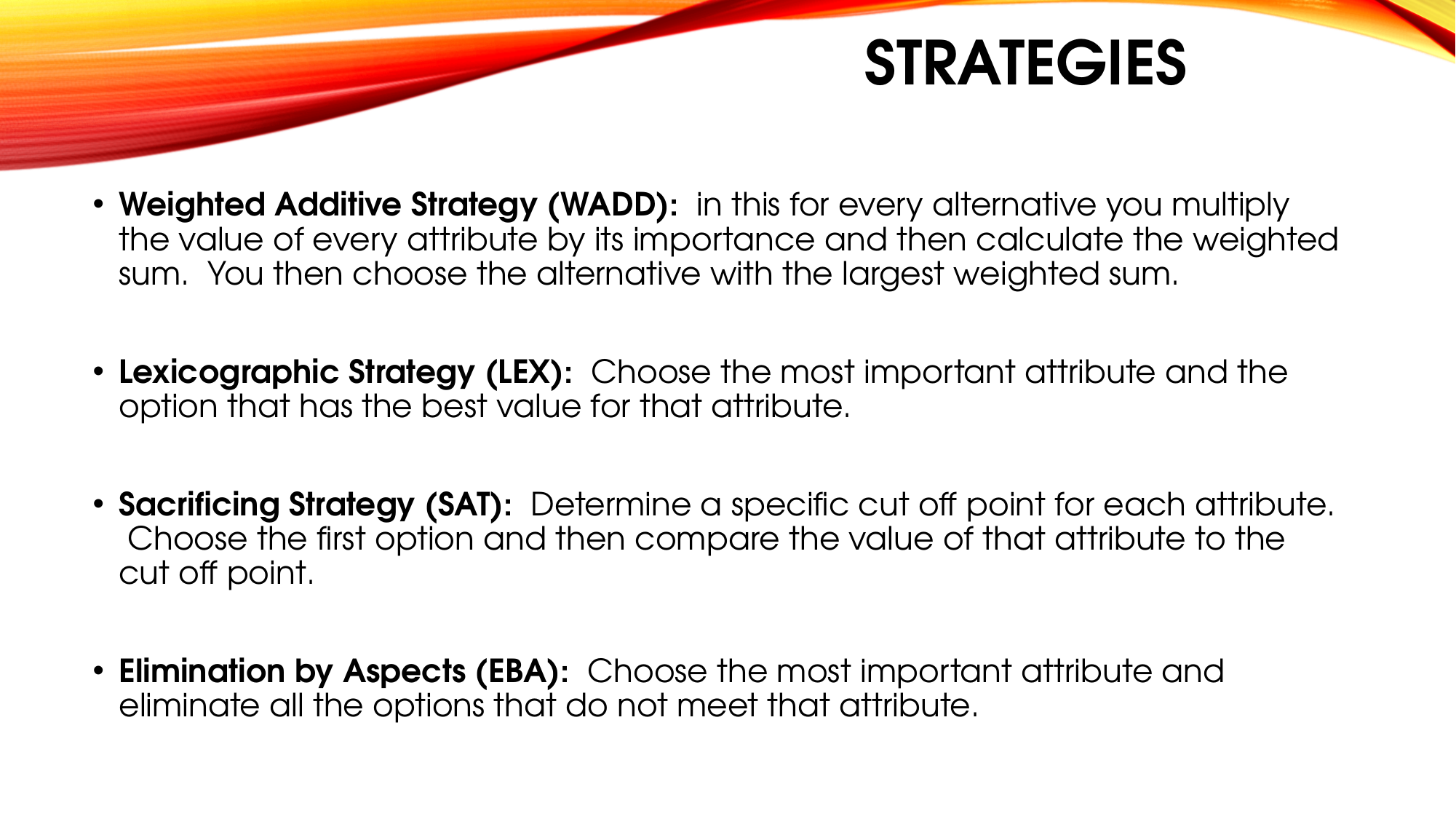

# Strategies
Weighted Additive Strategy (WADD):  in this for every alternative you multiply the value of every attribute by its importance and then calculate the weighted sum.  You then choose the alternative with the largest weighted sum.

Lexicographic Strategy (LEX):  Choose the most important attribute and the option that has the best value for that attribute.

Sacrificing Strategy (SAT):  Determine a specific cut off point for each attribute.  Choose the first option and then compare the value of that attribute to the cut off point.

Elimination by Aspects (EBA):  Choose the most important attribute and eliminate all the options that do not meet that attribute.